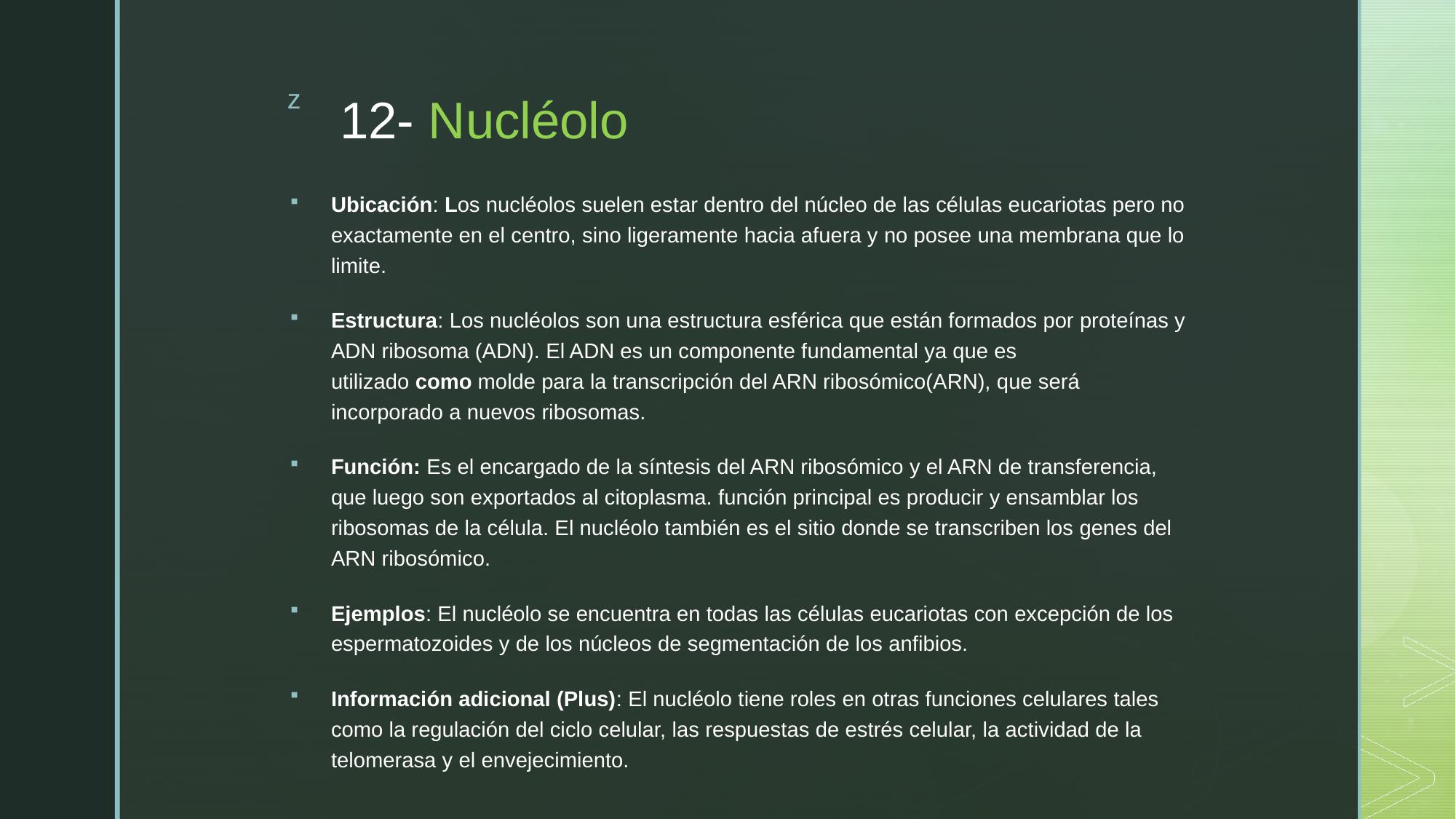

# 12- Nucléolo
Ubicación: Los nucléolos suelen estar dentro del núcleo de las células eucariotas pero no exactamente en el centro, sino ligeramente hacia afuera y no posee una membrana que lo limite.
Estructura: Los nucléolos son una estructura esférica que están formados por proteínas y ADN ribosoma (ADN). El ADN es un componente fundamental ya que es utilizado como molde para la transcripción del ARN ribosómico(ARN), que será incorporado a nuevos ribosomas.
Función: Es el encargado de la síntesis del ARN ribosómico y el ARN de transferencia, que luego son exportados al citoplasma. función principal es producir y ensamblar los ribosomas de la célula. El nucléolo también es el sitio donde se transcriben los genes del ARN ribosómico.
Ejemplos: El nucléolo se encuentra en todas las células eucariotas con excepción de los espermatozoides y de los núcleos de segmentación de los anfibios.
Información adicional (Plus): El nucléolo tiene roles en otras funciones celulares tales como la regulación del ciclo celular, las respuestas de estrés celular, la actividad de la telomerasa y el envejecimiento.